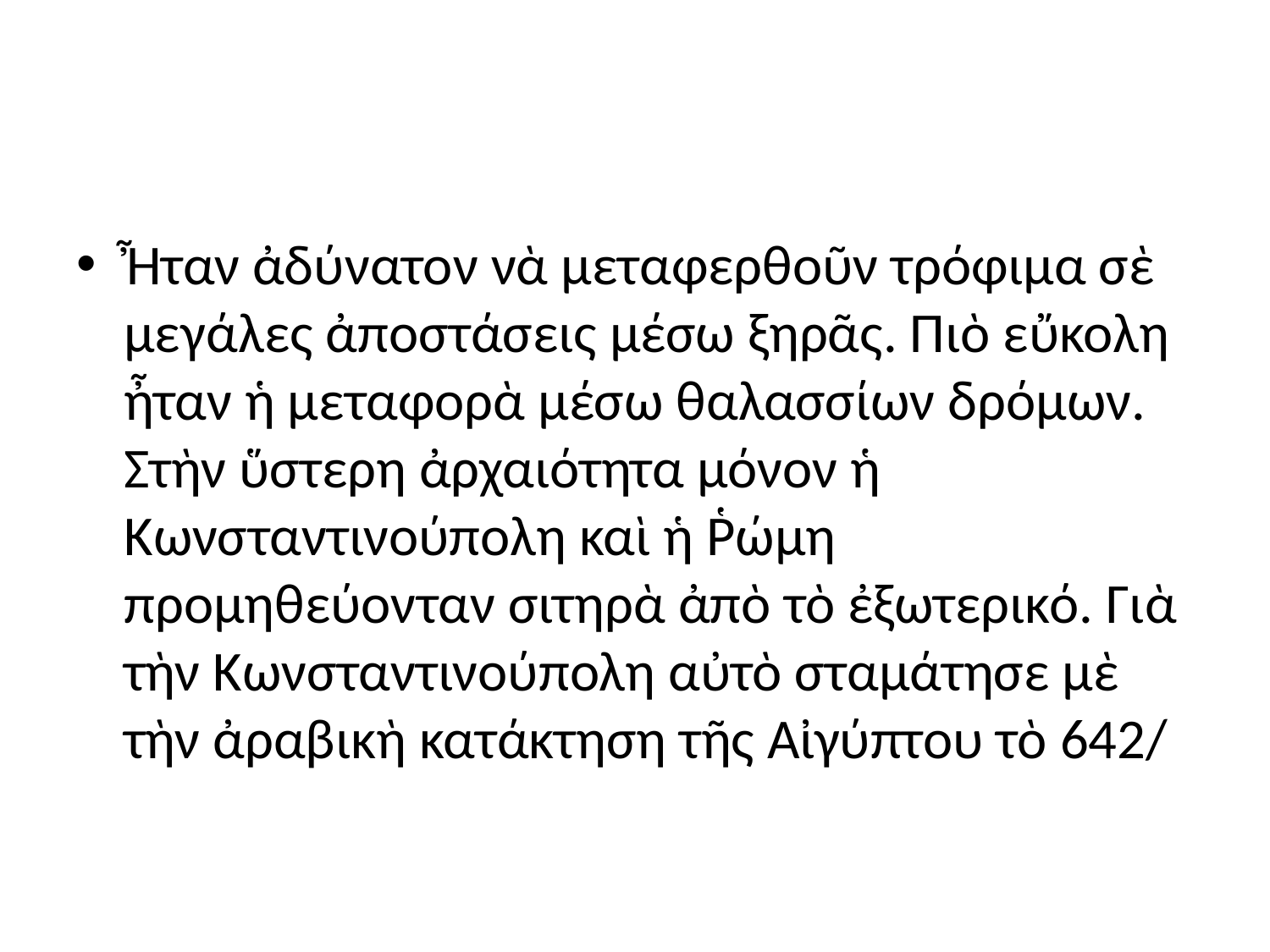

#
Ἦταν ἀδύνατον νὰ μεταφερθοῦν τρόφιμα σὲ μεγάλες ἀποστάσεις μέσω ξηρᾶς. Πιὸ εὔκολη ἦταν ἡ μεταφορὰ μέσω θαλασσίων δρόμων. Στὴν ὕστερη ἀρχαιότητα μόνον ἡ Κωνσταντινούπολη καὶ ἡ Ῥώμη προμηθεύονταν σιτηρὰ ἀπὸ τὸ ἐξωτερικό. Γιὰ τὴν Κωνσταντινούπολη αὐτὸ σταμάτησε μὲ τὴν ἀραβικὴ κατάκτηση τῆς Αἰγύπτου τὸ 642/